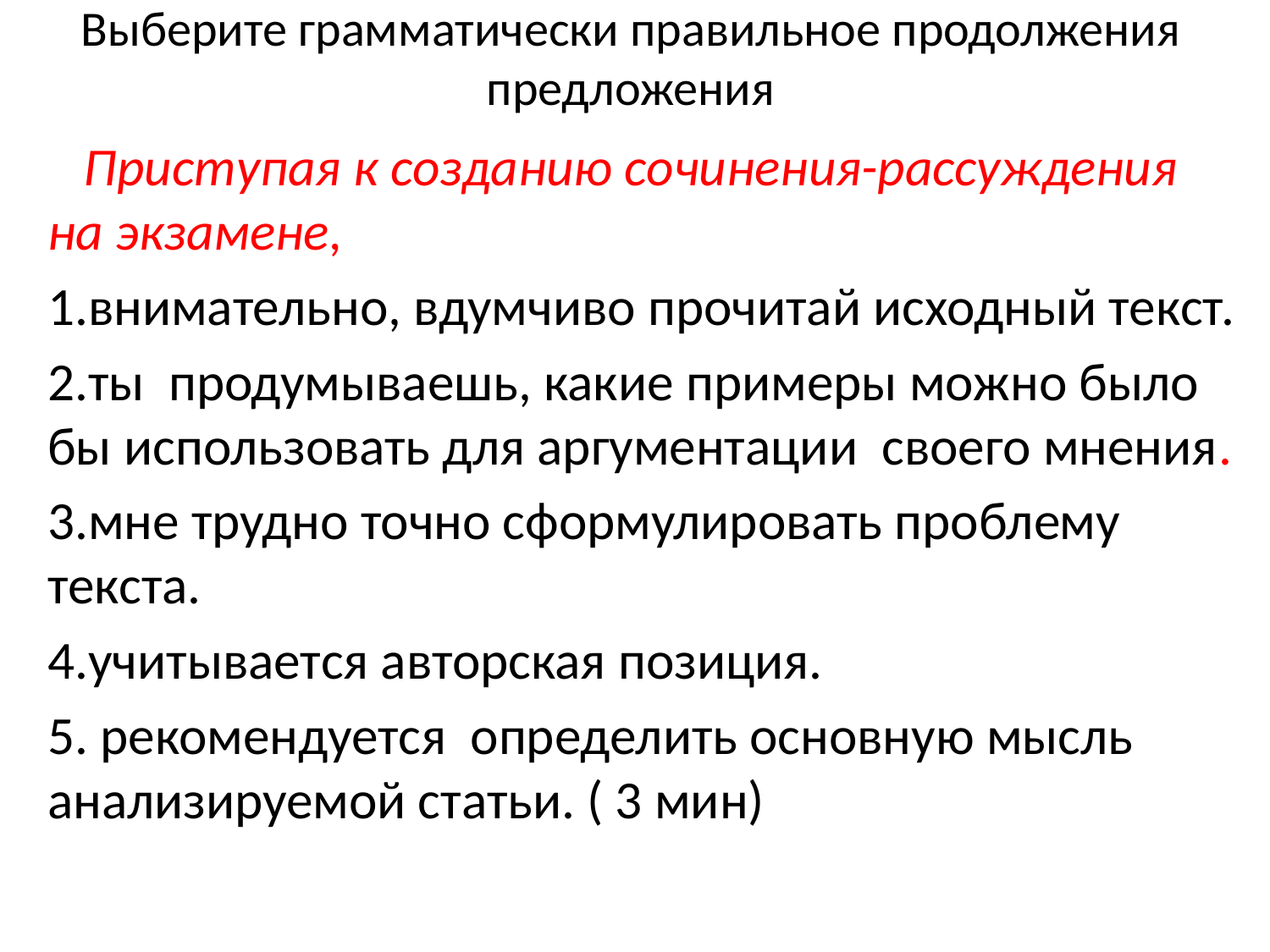

# Выберите грамматически правильное продолжения предложения
   Приступая к созданию сочинения-рассуждения на экзамене,
1.внимательно, вдумчиво прочитай исходный текст.
2.ты  продумываешь, какие примеры можно было бы использовать для аргументации  своего мнения.
3.мне трудно точно сформулировать проблему текста.
4.учитывается авторская позиция.
5. рекомендуется  определить основную мысль анализируемой статьи. ( 3 мин)